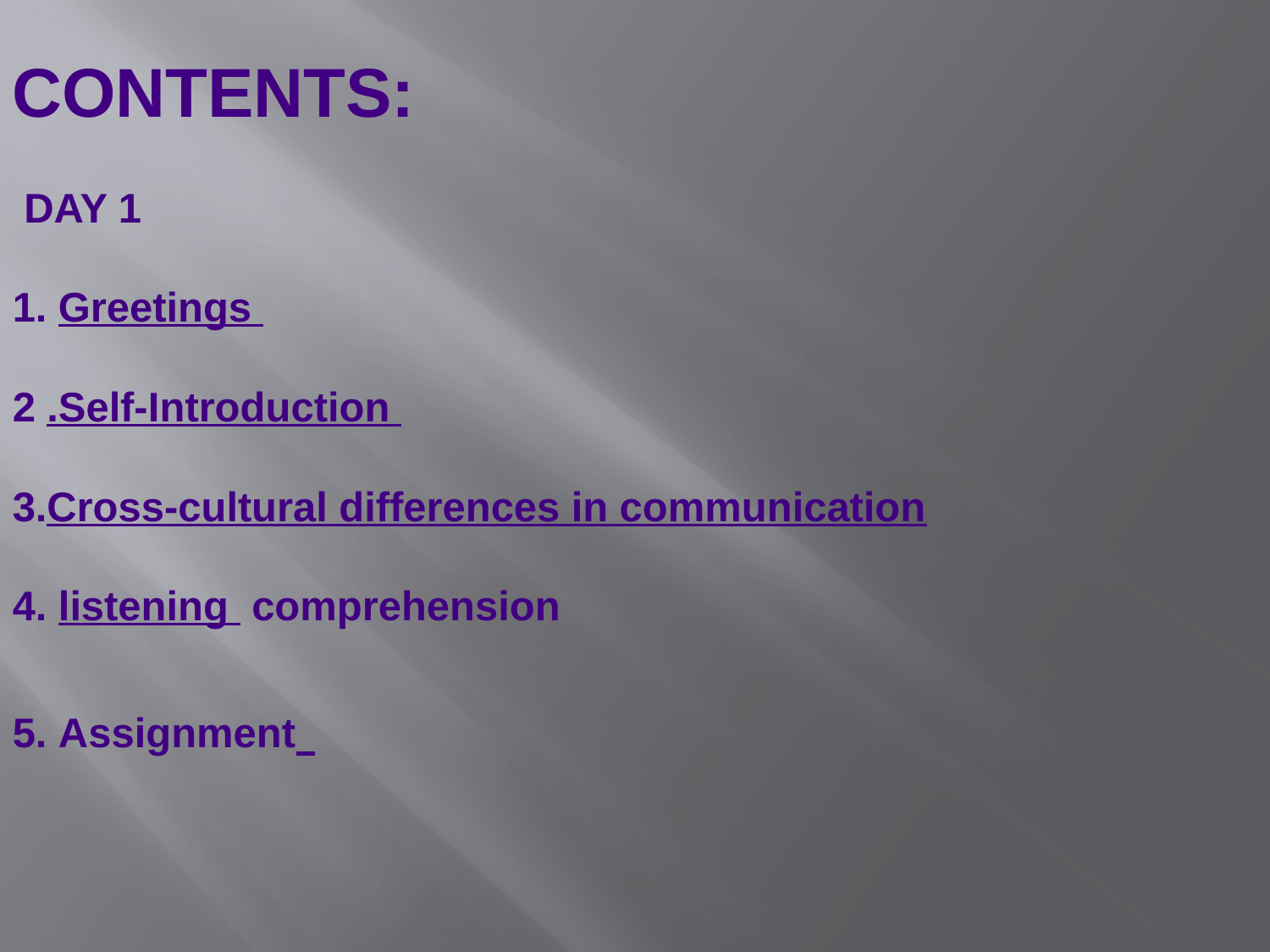

# CONTENTS: DAY 1 1. Greetings 2 .Self-Introduction 3.Cross-cultural differences in communication 4. listening  comprehension 5. Assignment